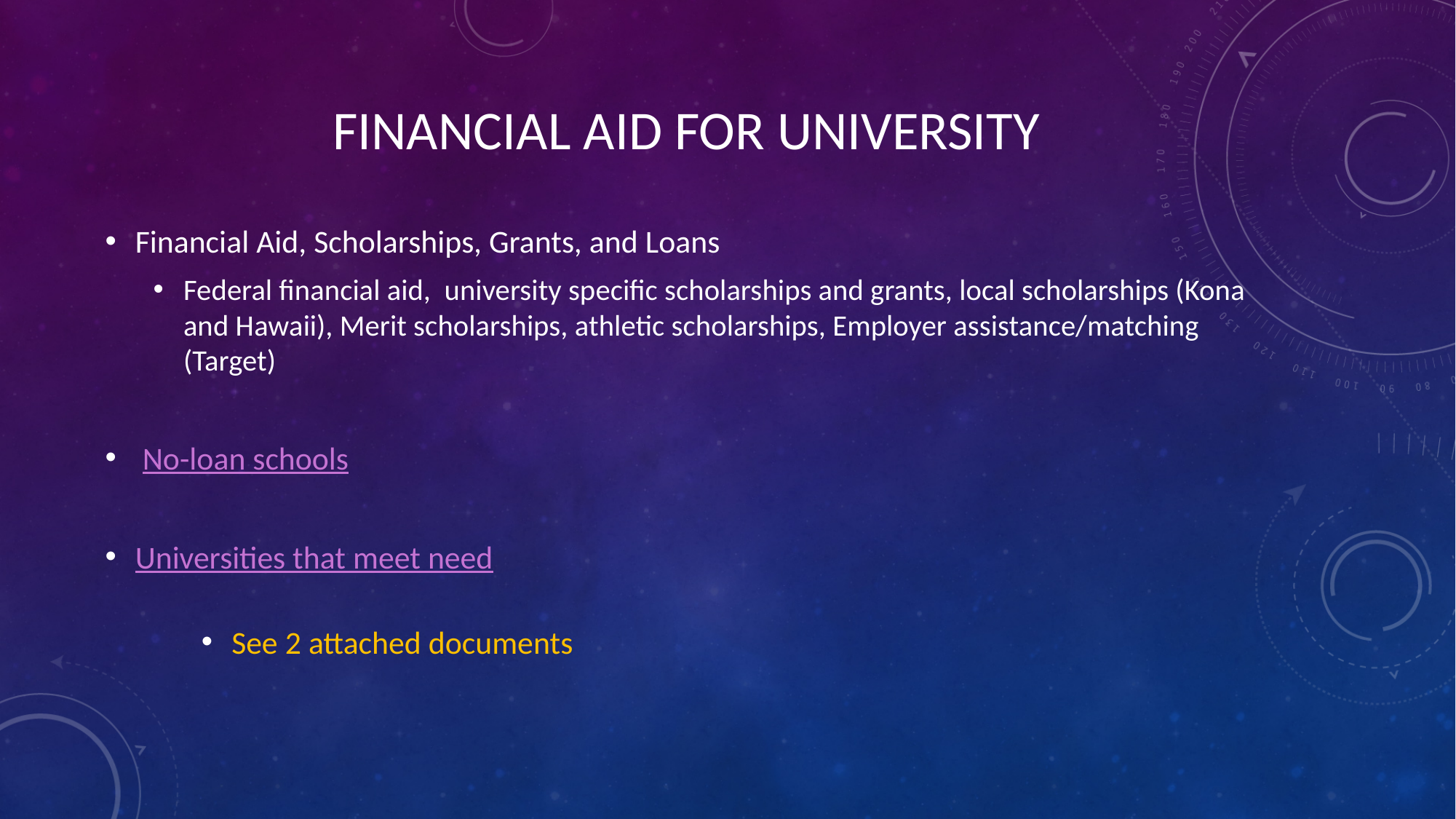

# Financial Aid for University
Financial Aid, Scholarships, Grants, and Loans
Federal financial aid,  university specific scholarships and grants, local scholarships (Kona and Hawaii), Merit scholarships, athletic scholarships, Employer assistance/matching (Target)

 No-loan schools

Universities that meet need

See 2 attached documents